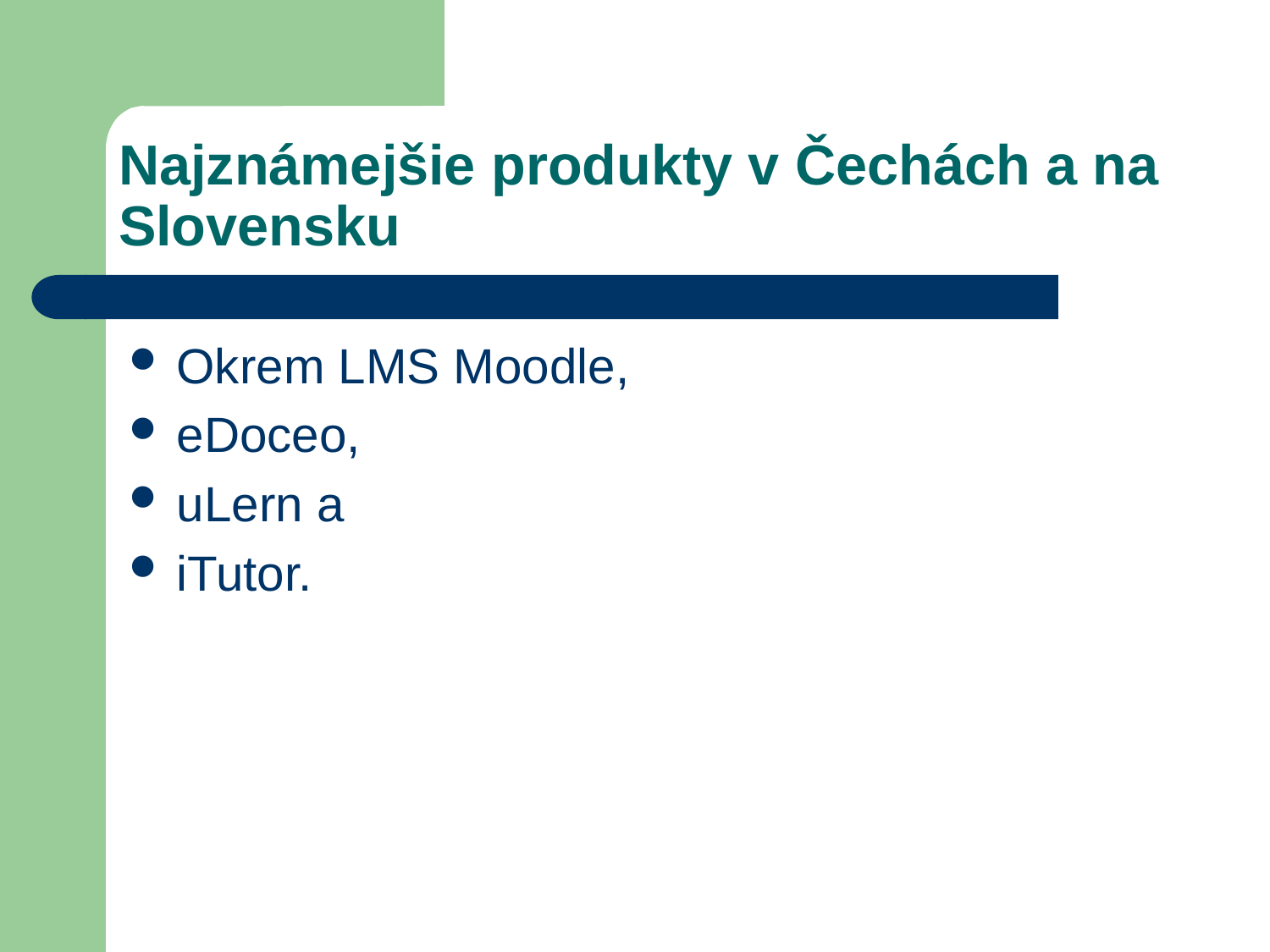

# Najznámejšie produkty v Čechách a na Slovensku
Okrem LMS Moodle,
eDoceo,
uLern a
iTutor.